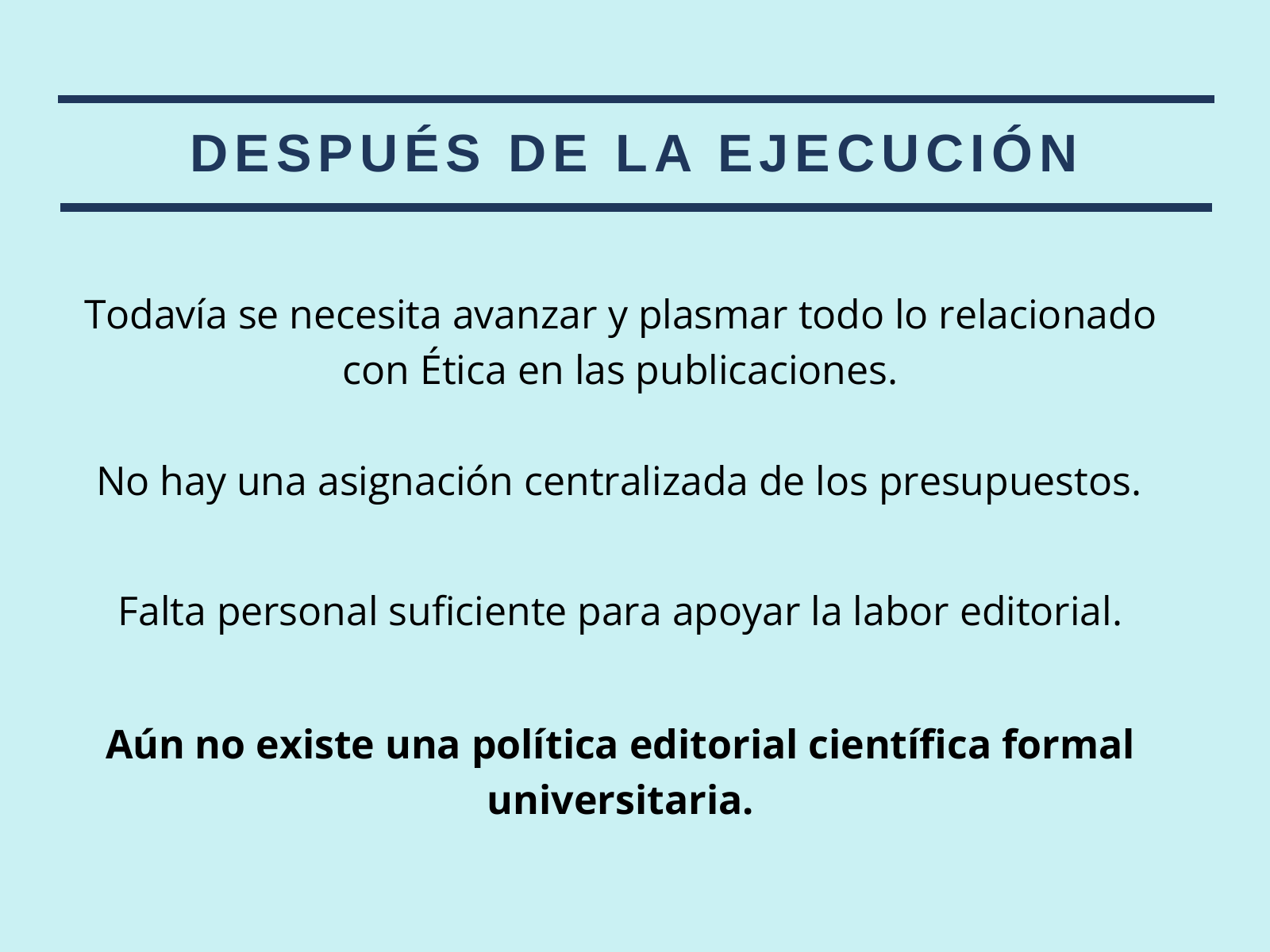

DESPUÉS DE LA EJECUCIÓN

Todavía se necesita avanzar y plasmar todo lo relacionado con Ética en las publicaciones.
No hay una asignación centralizada de los presupuestos.
Falta personal suficiente para apoyar la labor editorial.
Aún no existe una política editorial científica formal universitaria.